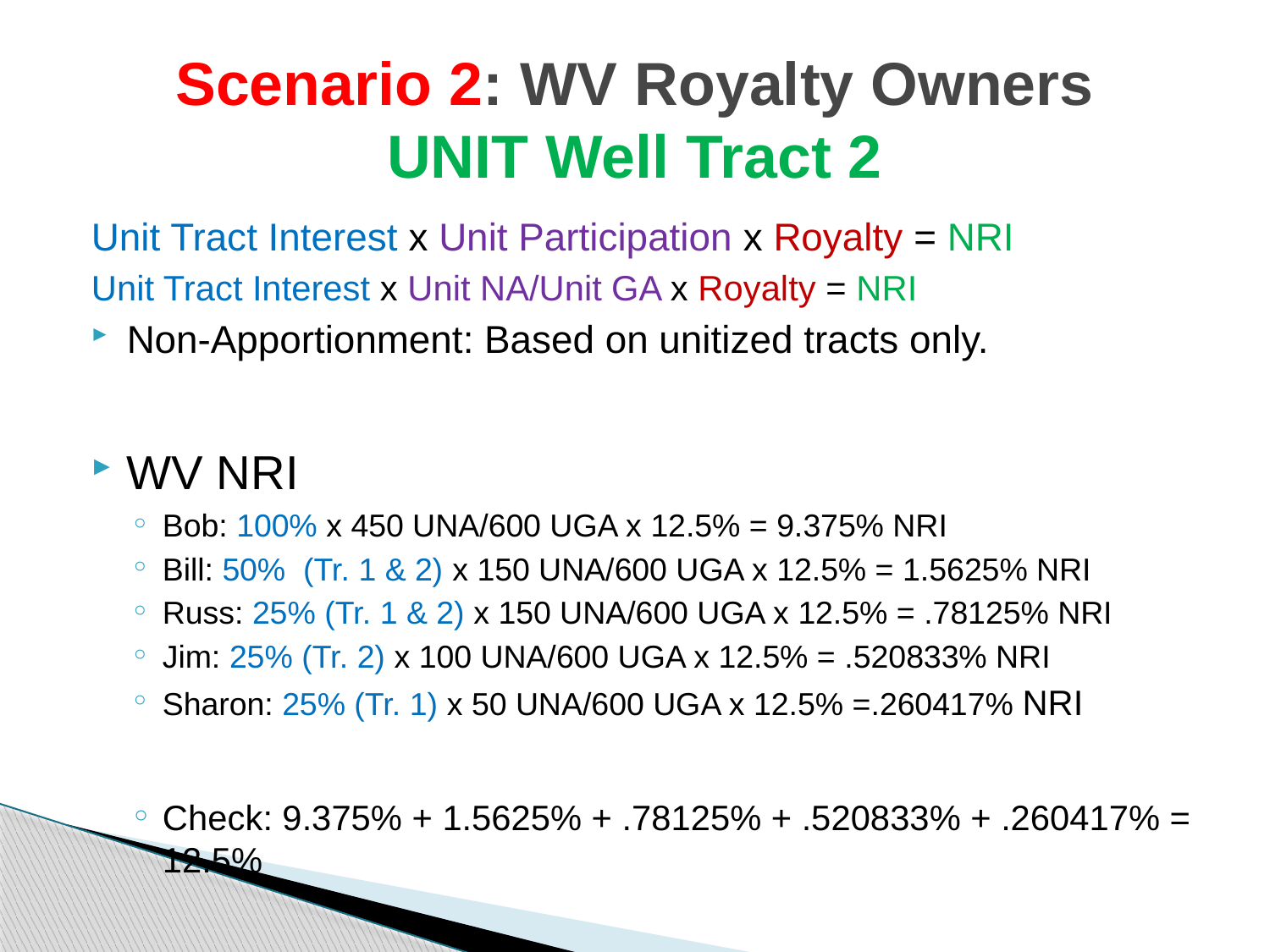

# Scenario 2: WV Royalty Owners UNIT Well Tract 2
Unit Tract Interest x Unit Participation x Royalty = NRI
Unit Tract Interest x Unit NA/Unit GA x Royalty = NRI
Non-Apportionment: Based on unitized tracts only.

WV NRI
Bob: 100% x 450 UNA/600 UGA x 12.5% = 9.375% NRI
Bill: 50%  (Tr. 1 & 2) x 150 UNA/600 UGA x 12.5% = 1.5625% NRI
Russ: 25% (Tr. 1 & 2) x 150 UNA/600 UGA x 12.5% = .78125% NRI
Jim: 25% (Tr. 2) x 100 UNA/600 UGA x 12.5% = .520833% NRI
Sharon: 25% (Tr. 1) x 50 UNA/600 UGA x 12.5% =.260417% NRI

Check: 9.375% + 1.5625% + .78125% + .520833% + .260417% = 12.5%